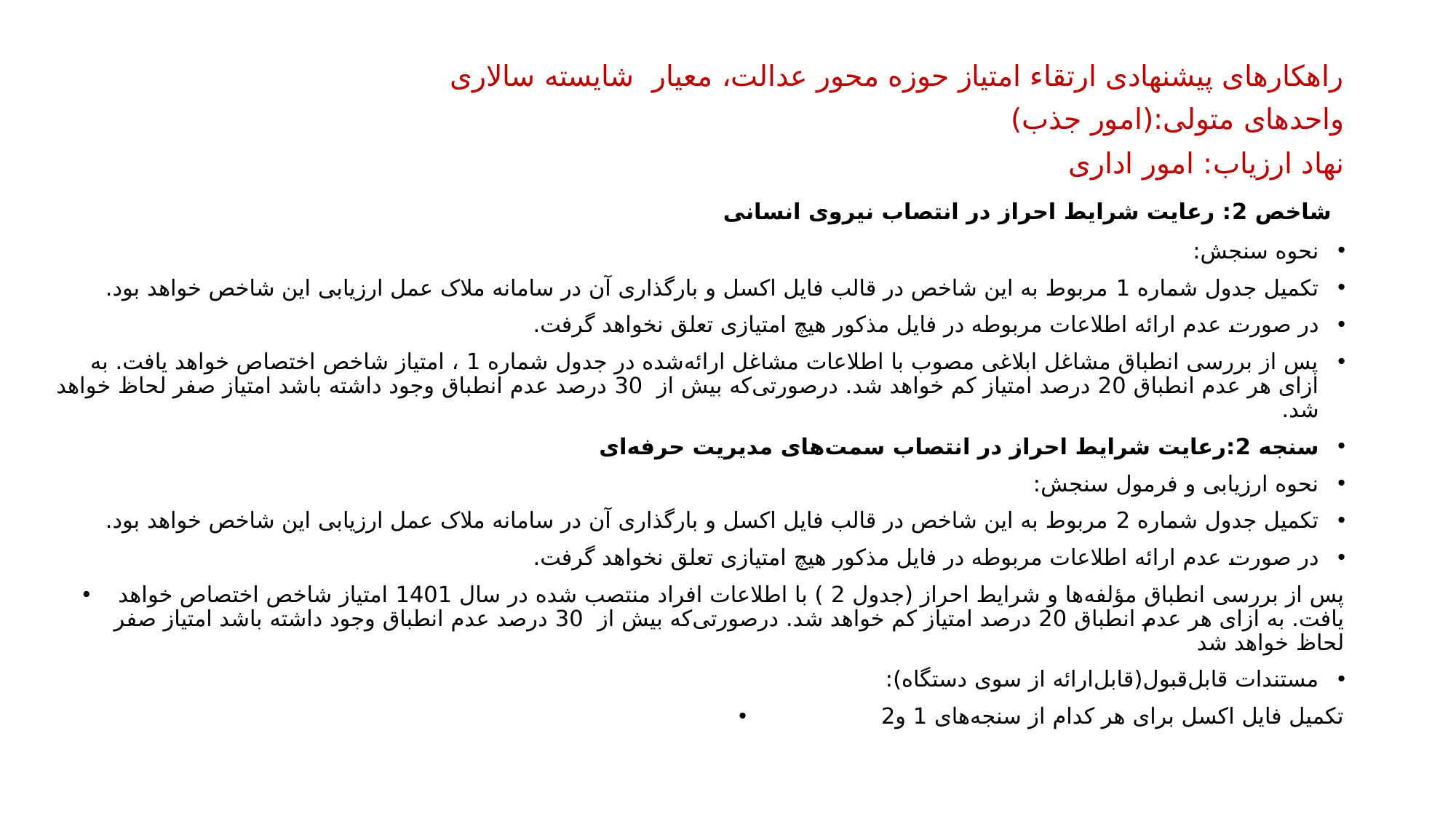

راهکارهای پیشنهادی ارتقاء امتیاز حوزه محور عدالت، معیار  شایسته سالاری
واحدهای متولی:(امور جذب)
نهاد ارزیاب: امور اداری
 شاخص 2: رعایت شرایط احراز در انتصاب نیروی انسانی
نحوه سنجش:
تکمیل جدول شماره 1 مربوط به این شاخص در قالب فایل اکسل و بارگذاری آن در سامانه ملاک عمل ارزیابی این شاخص خواهد بود.
در صورت عدم ارائه اطلاعات مربوطه در فایل مذکور هیچ امتیازی تعلق نخواهد گرفت.
پس از بررسی انطباق مشاغل ابلاغی مصوب با اطلاعات مشاغل ارائه‌شده در جدول شماره 1 ، امتیاز شاخص اختصاص خواهد یافت. به ازای هر عدم انطباق 20 درصد امتیاز کم خواهد شد. درصورتی‌که بیش از  30 درصد عدم انطباق وجود داشته باشد امتیاز صفر لحاظ خواهد شد.
سنجه 2:رعایت شرایط احراز در انتصاب سمت‌های مدیریت حرفه‌ای
نحوه ارزیابی و فرمول سنجش:
تکمیل جدول شماره 2 مربوط به این شاخص در قالب فایل اکسل و بارگذاری آن در سامانه ملاک عمل ارزیابی این شاخص خواهد بود.
در صورت عدم ارائه اطلاعات مربوطه در فایل مذکور هیچ امتیازی تعلق نخواهد گرفت.
پس از بررسی انطباق مؤلفه‌ها و شرایط احراز (جدول 2 ) با اطلاعات افراد منتصب شده در سال 1401 امتیاز شاخص اختصاص خواهد یافت. به ازای هر عدم انطباق 20 درصد امتیاز کم خواهد شد. درصورتی‌که بیش از  30 درصد عدم انطباق وجود داشته باشد امتیاز صفر لحاظ خواهد شد
مستندات قابل‌قبول(قابل‌ارائه از سوی دستگاه):
تکمیل فایل اکسل برای هر کدام از سنجه‌های 1 و2